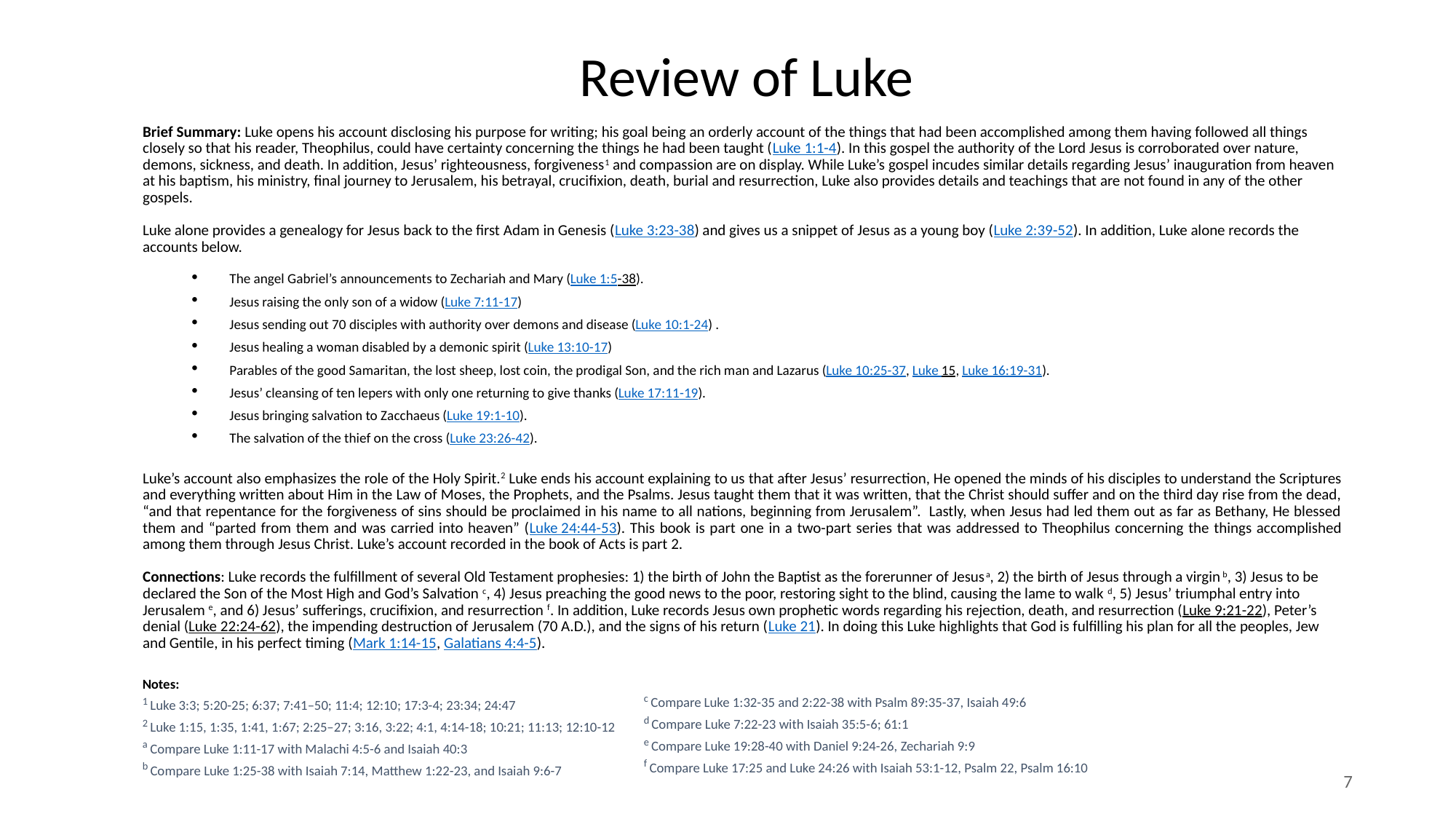

# Review of Luke
Brief Summary: Luke opens his account disclosing his purpose for writing; his goal being an orderly account of the things that had been accomplished among them having followed all things closely so that his reader, Theophilus, could have certainty concerning the things he had been taught (Luke 1:1-4). In this gospel the authority of the Lord Jesus is corroborated over nature, demons, sickness, and death. In addition, Jesus’ righteousness, forgiveness1 and compassion are on display. While Luke’s gospel incudes similar details regarding Jesus’ inauguration from heaven at his baptism, his ministry, final journey to Jerusalem, his betrayal, crucifixion, death, burial and resurrection, Luke also provides details and teachings that are not found in any of the other gospels.

Luke alone provides a genealogy for Jesus back to the first Adam in Genesis (Luke 3:23-38) and gives us a snippet of Jesus as a young boy (Luke 2:39-52). In addition, Luke alone records the accounts below.

The angel Gabriel’s announcements to Zechariah and Mary (Luke 1:5-38).
Jesus raising the only son of a widow (Luke 7:11-17)
Jesus sending out 70 disciples with authority over demons and disease (Luke 10:1-24) .
Jesus healing a woman disabled by a demonic spirit (Luke 13:10-17)
Parables of the good Samaritan, the lost sheep, lost coin, the prodigal Son, and the rich man and Lazarus (Luke 10:25-37, Luke 15, Luke 16:19-31).
Jesus’ cleansing of ten lepers with only one returning to give thanks (Luke 17:11-19).
Jesus bringing salvation to Zacchaeus (Luke 19:1-10).
The salvation of the thief on the cross (Luke 23:26-42).

Luke’s account also emphasizes the role of the Holy Spirit.2 Luke ends his account explaining to us that after Jesus’ resurrection, He opened the minds of his disciples to understand the Scriptures and everything written about Him in the Law of Moses, the Prophets, and the Psalms. Jesus taught them that it was written, that the Christ should suffer and on the third day rise from the dead, “and that repentance for the forgiveness of sins should be proclaimed in his name to all nations, beginning from Jerusalem”.  Lastly, when Jesus had led them out as far as Bethany, He blessed them and “parted from them and was carried into heaven” (Luke 24:44-53). This book is part one in a two-part series that was addressed to Theophilus concerning the things accomplished among them through Jesus Christ. Luke’s account recorded in the book of Acts is part 2.

Connections: Luke records the fulfillment of several Old Testament prophesies: 1) the birth of John the Baptist as the forerunner of Jesusa, 2) the birth of Jesus through a virgin b, 3) Jesus to be declared the Son of the Most High and God’s Salvation c, 4) Jesus preaching the good news to the poor, restoring sight to the blind, causing the lame to walk d, 5) Jesus’ triumphal entry into Jerusalem e, and 6) Jesus’ sufferings, crucifixion, and resurrection f. In addition, Luke records Jesus own prophetic words regarding his rejection, death, and resurrection (Luke 9:21-22), Peter’s denial (Luke 22:24-62), the impending destruction of Jerusalem (70 A.D.), and the signs of his return (Luke 21). In doing this Luke highlights that God is fulfilling his plan for all the peoples, Jew and Gentile, in his perfect timing (Mark 1:14-15, Galatians 4:4-5).
Notes:
1 Luke 3:3; 5:20-25; 6:37; 7:41–50; 11:4; 12:10; 17:3-4; 23:34; 24:47
2 Luke 1:15, 1:35, 1:41, 1:67; 2:25–27; 3:16, 3:22; 4:1, 4:14-18; 10:21; 11:13; 12:10-12
a Compare Luke 1:11-17 with Malachi 4:5-6 and Isaiah 40:3
b Compare Luke 1:25-38 with Isaiah 7:14, Matthew 1:22-23, and Isaiah 9:6-7

c Compare Luke 1:32-35 and 2:22-38 with Psalm 89:35-37, Isaiah 49:6
d Compare Luke 7:22-23 with Isaiah 35:5-6; 61:1
e Compare Luke 19:28-40 with Daniel 9:24-26, Zechariah 9:9
f Compare Luke 17:25 and Luke 24:26 with Isaiah 53:1-12, Psalm 22, Psalm 16:10

7